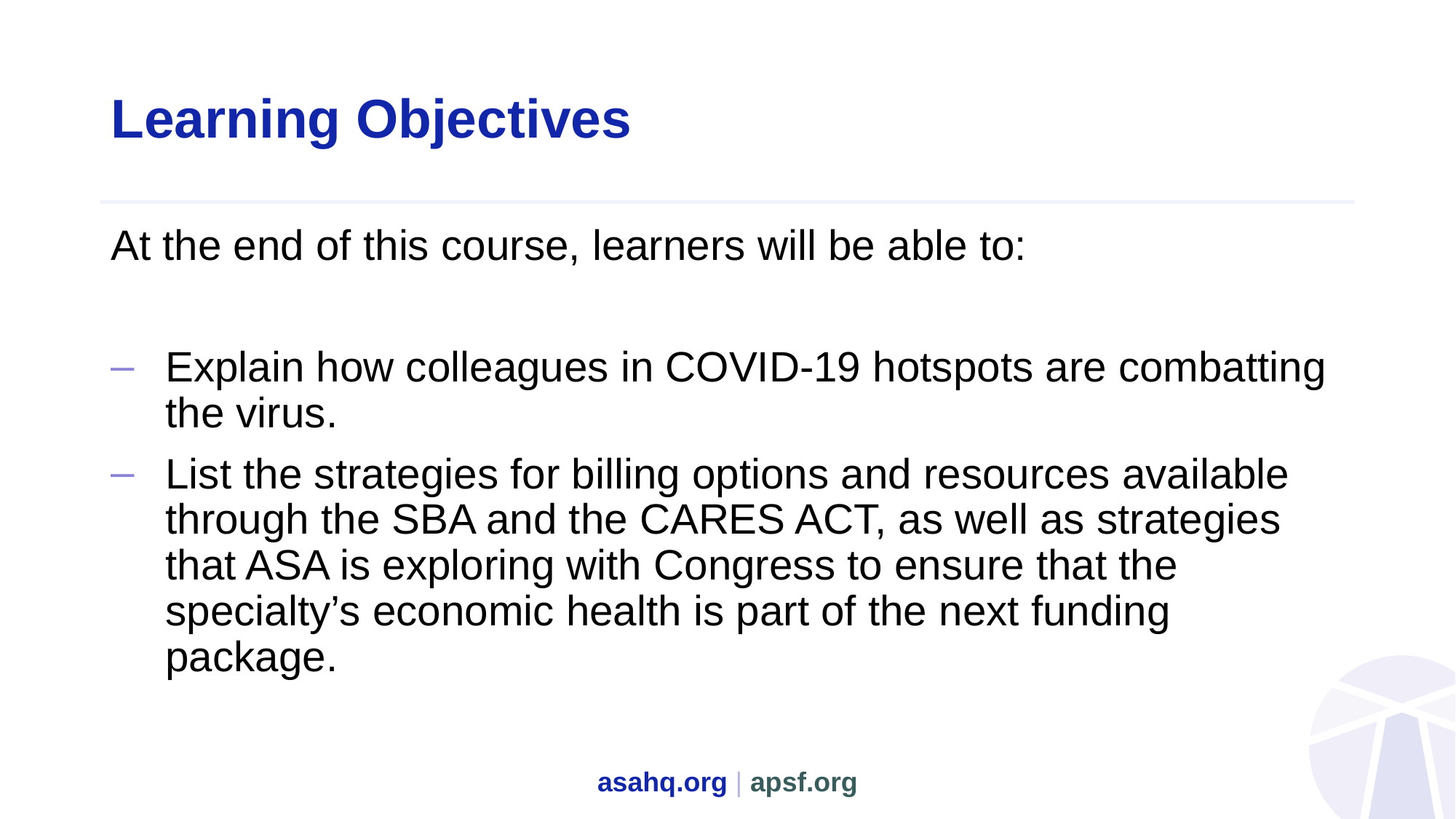

# Learning Objectives
At the end of this course, learners will be able to:

Explain how colleagues in COVID-19 hotspots are combatting the virus.
List the strategies for billing options and resources available through the SBA and the CARES ACT, as well as strategies that ASA is exploring with Congress to ensure that the specialty’s economic health is part of the next funding package.

asahq.org | apsf.org